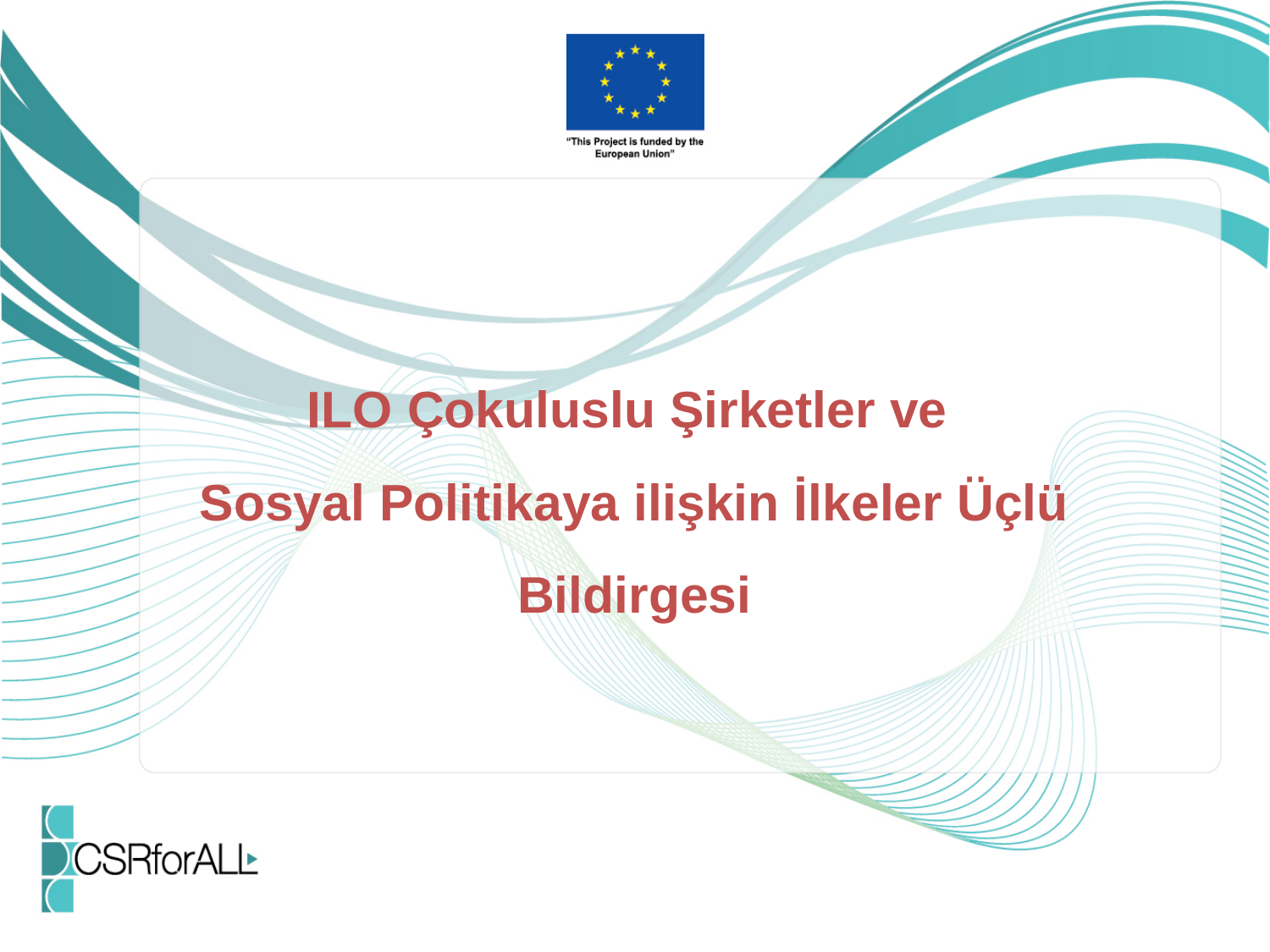

# ILO Çokuluslu Şirketler ve Sosyal Politikaya ilişkin İlkeler Üçlü Bildirgesi